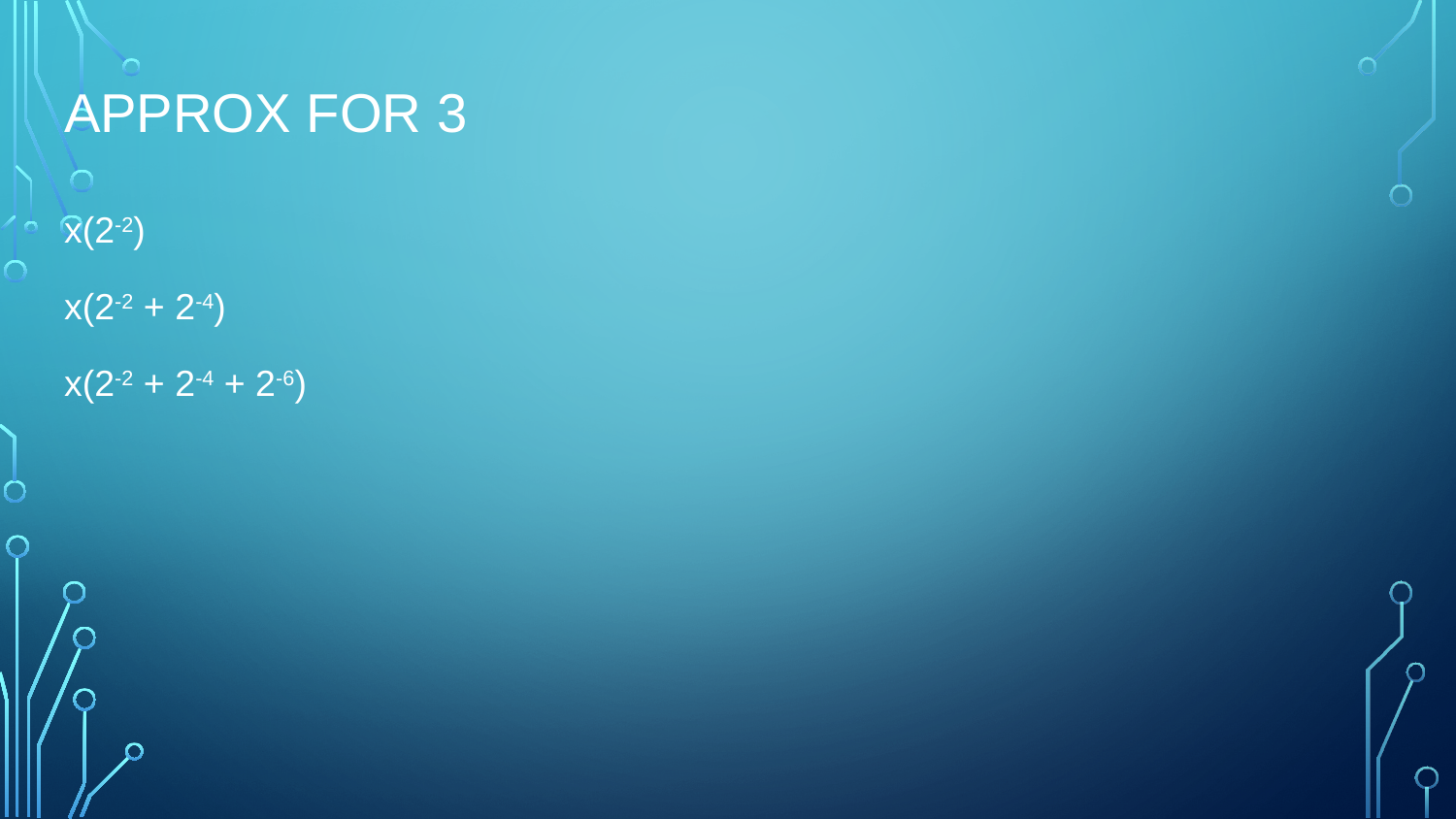

# Approx for 3
x(2-2)
x(2-2 + 2-4)
x(2-2 + 2-4 + 2-6)